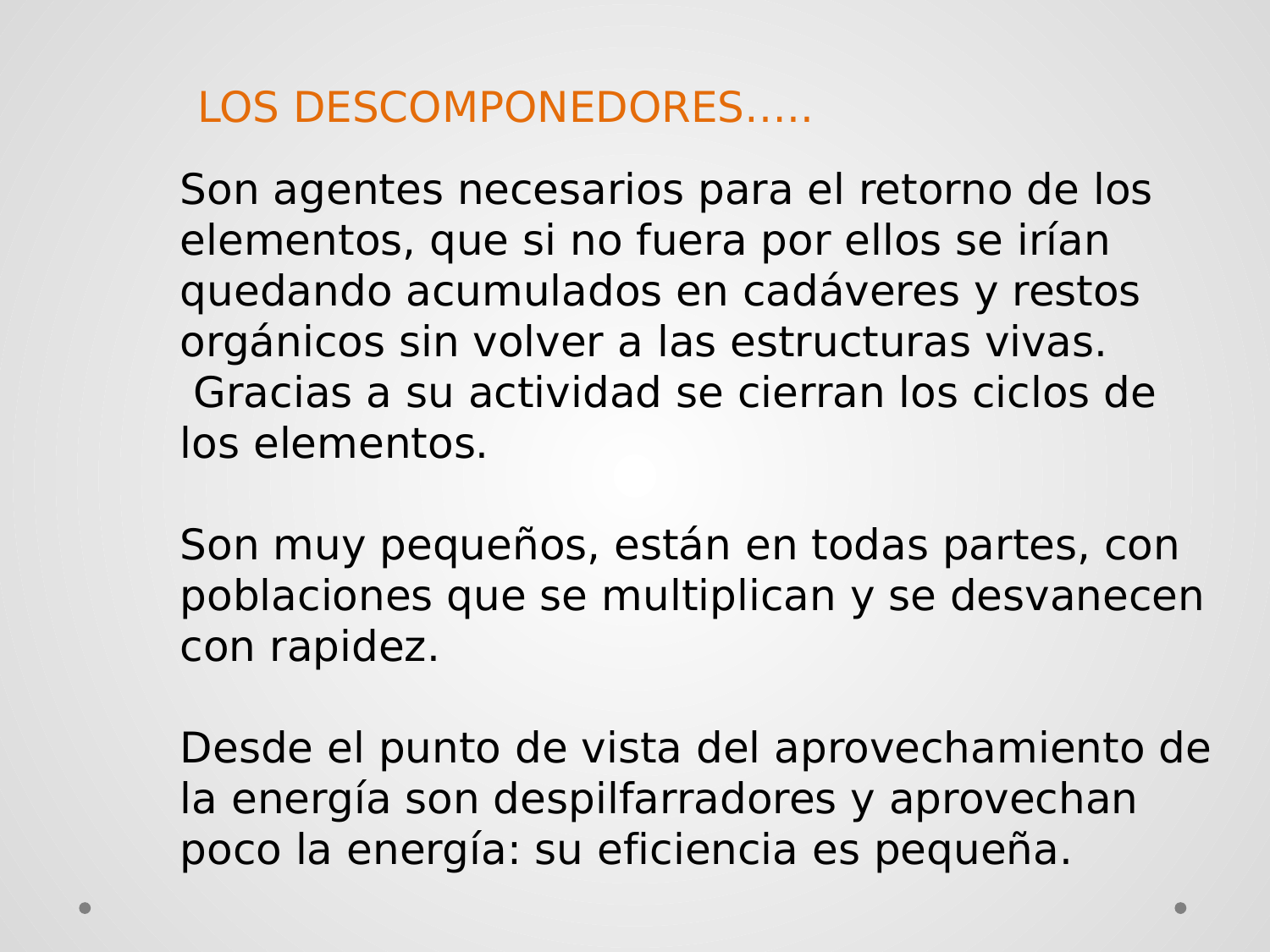

LOS DESCOMPONEDORES…..
Son agentes necesarios para el retorno de los elementos, que si no fuera por ellos se irían quedando acumulados en cadáveres y restos orgánicos sin volver a las estructuras vivas.
 Gracias a su actividad se cierran los ciclos de los elementos.

Son muy pequeños, están en todas partes, con poblaciones que se multiplican y se desvanecen con rapidez.

Desde el punto de vista del aprovechamiento de la energía son despilfarradores y aprovechan poco la energía: su eficiencia es pequeña.